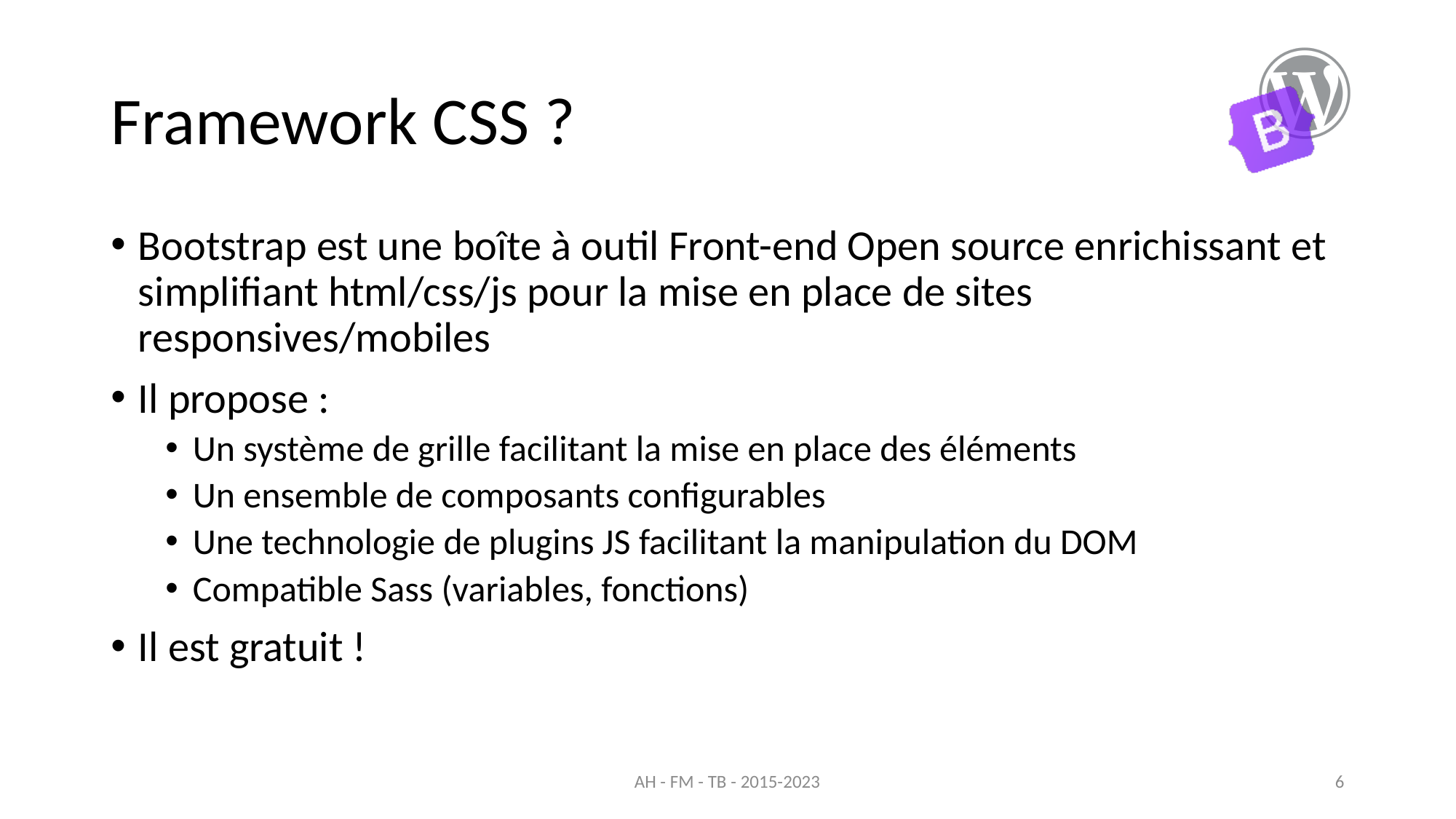

# Framework CSS ?
Bootstrap est une boîte à outil Front-end Open source enrichissant et simplifiant html/css/js pour la mise en place de sites responsives/mobiles
Il propose :
Un système de grille facilitant la mise en place des éléments
Un ensemble de composants configurables
Une technologie de plugins JS facilitant la manipulation du DOM
Compatible Sass (variables, fonctions)
Il est gratuit !
AH - FM - TB - 2015-2023
6